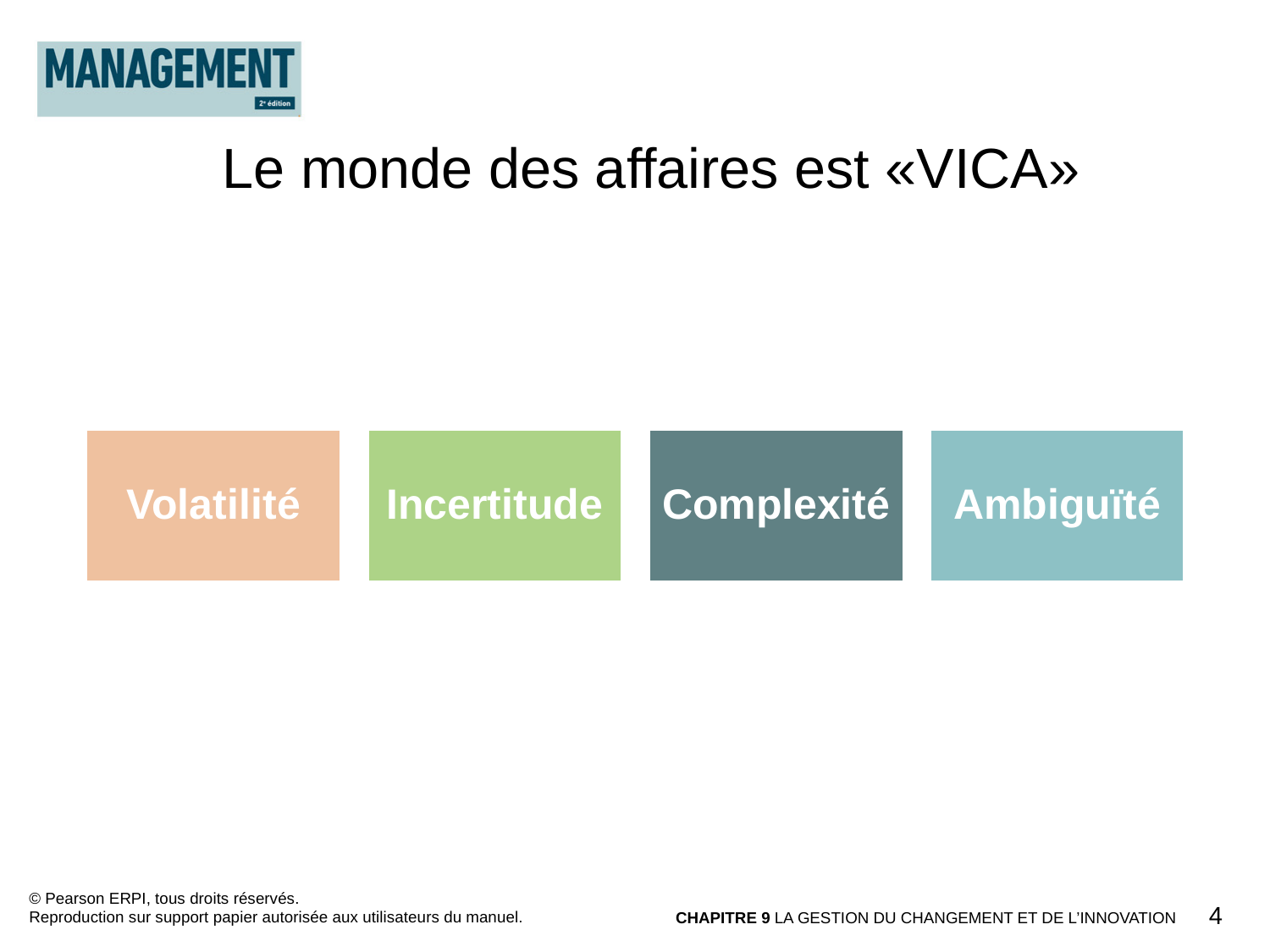

Le monde des affaires est «VICA»
Volatilité
Incertitude
Complexité
Ambiguïté
© Pearson ERPI, tous droits réservés.
Reproduction sur support papier autorisée aux utilisateurs du manuel.

4
CHAPITRE 9 LA GESTION DU CHANGEMENT ET DE L’INNOVATION